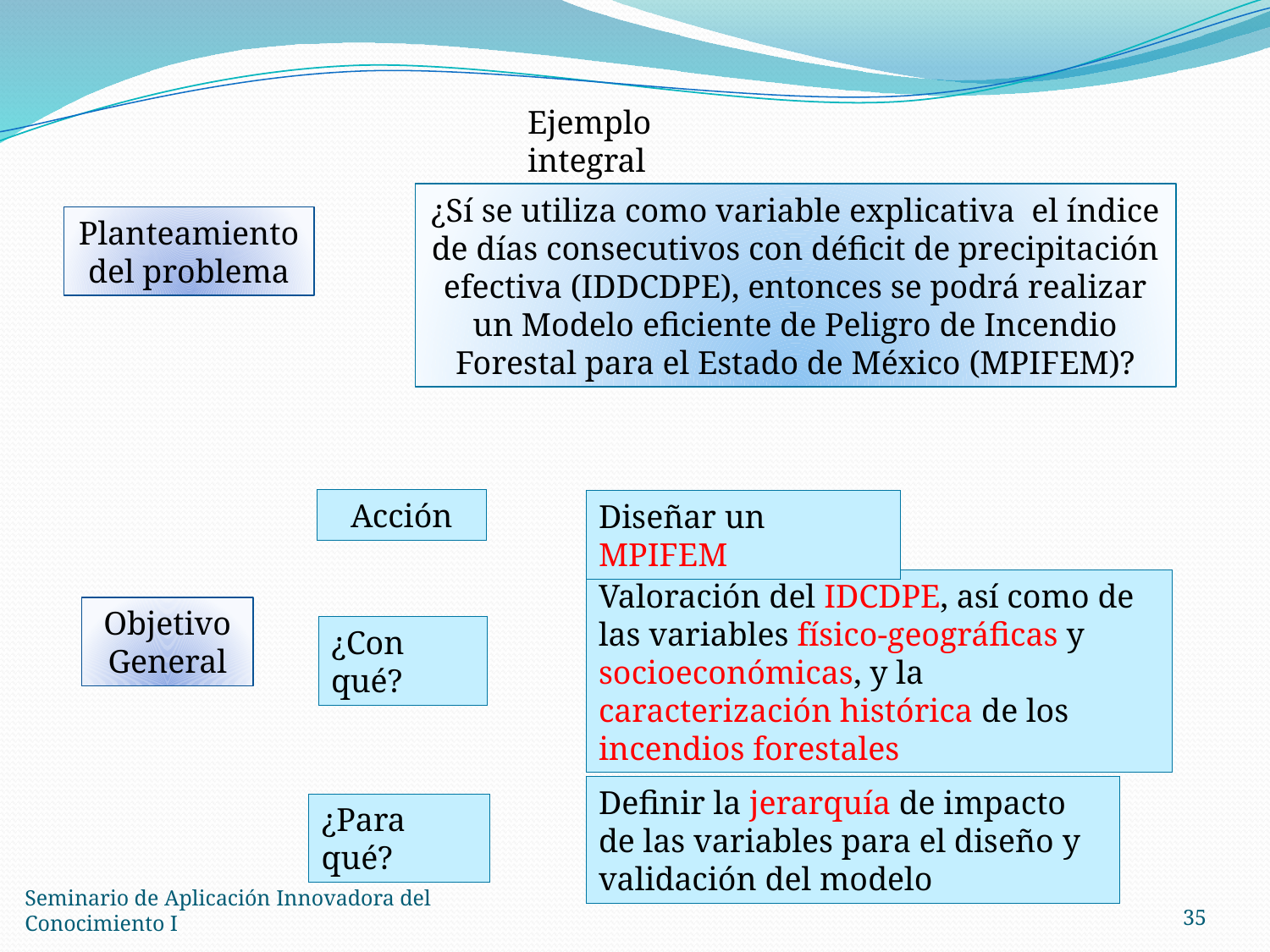

Ejemplo integral
¿Sí se utiliza como variable explicativa  el índice de días consecutivos con déficit de precipitación efectiva (IDDCDPE), entonces se podrá realizar un Modelo eficiente de Peligro de Incendio Forestal para el Estado de México (MPIFEM)?
Planteamiento del problema
Acción
Diseñar un MPIFEM
Valoración del IDCDPE, así como de las variables físico-geográficas y socioeconómicas, y la caracterización histórica de los incendios forestales
Objetivo General
¿Con qué?
Definir la jerarquía de impacto de las variables para el diseño y validación del modelo
¿Para qué?
35
Seminario de Aplicación Innovadora del Conocimiento I